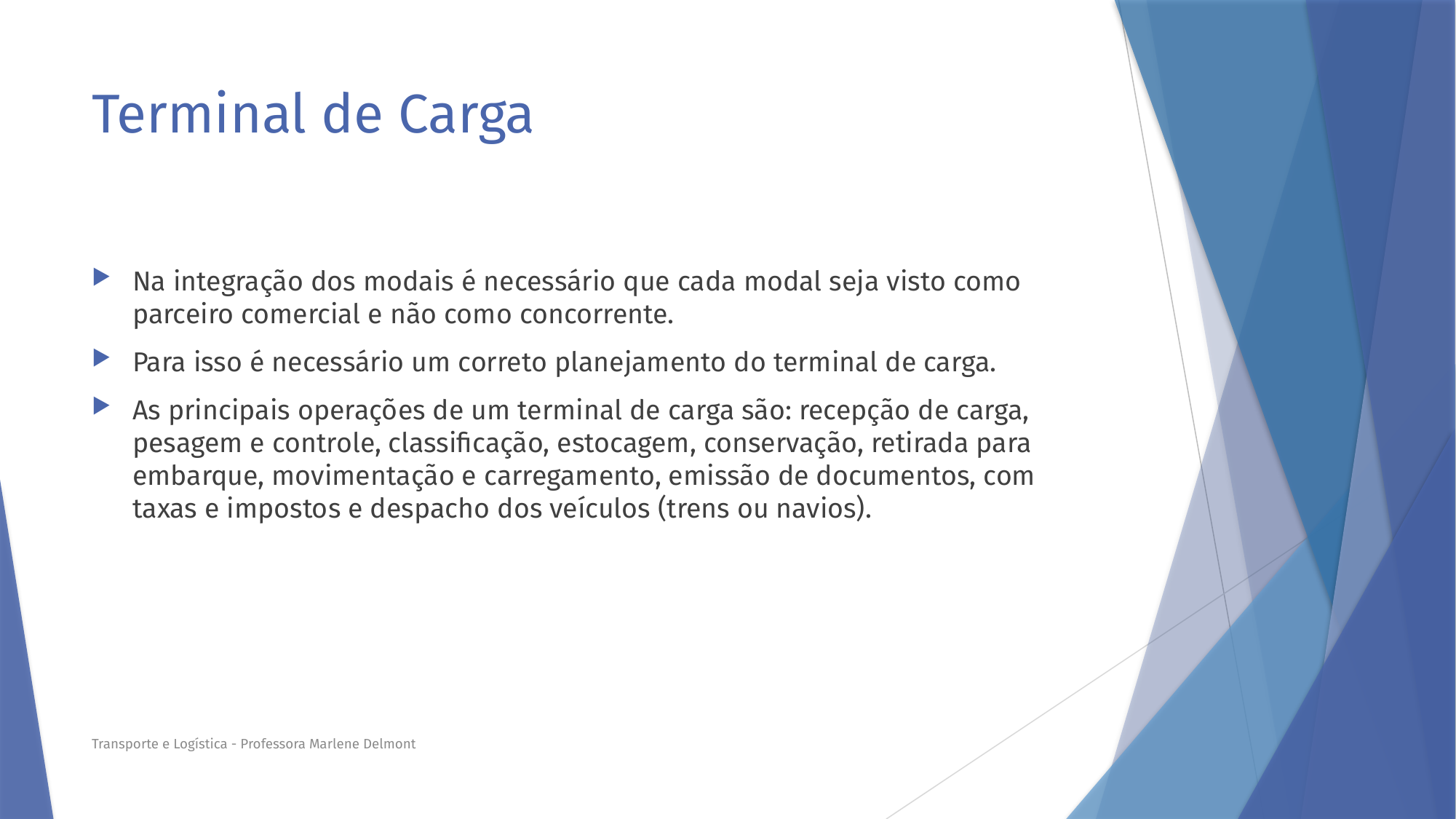

# Terminal de Carga
Na integração dos modais é necessário que cada modal seja visto como parceiro comercial e não como concorrente.
Para isso é necessário um correto planejamento do terminal de carga.
As principais operações de um terminal de carga são: recepção de carga, pesagem e controle, classificação, estocagem, conservação, retirada para embarque, movimentação e carregamento, emissão de documentos, com taxas e impostos e despacho dos veículos (trens ou navios).
Transporte e Logística - Professora Marlene Delmont